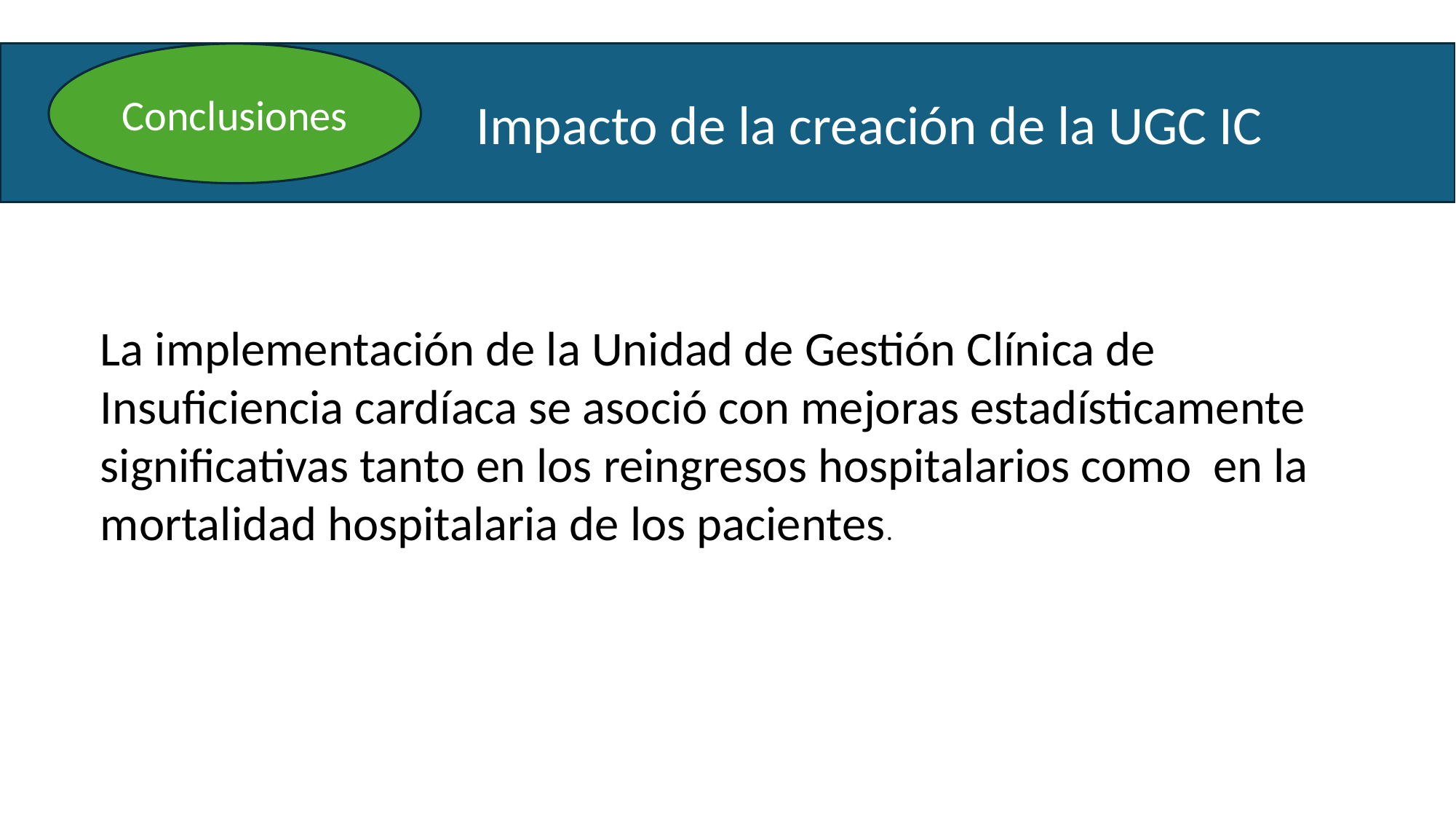

Impacto de la creación de la UGC IC
Conclusiones
#
La implementación de la Unidad de Gestión Clínica de Insuficiencia cardíaca se asoció con mejoras estadísticamente significativas tanto en los reingresos hospitalarios como  en la mortalidad hospitalaria de los pacientes.